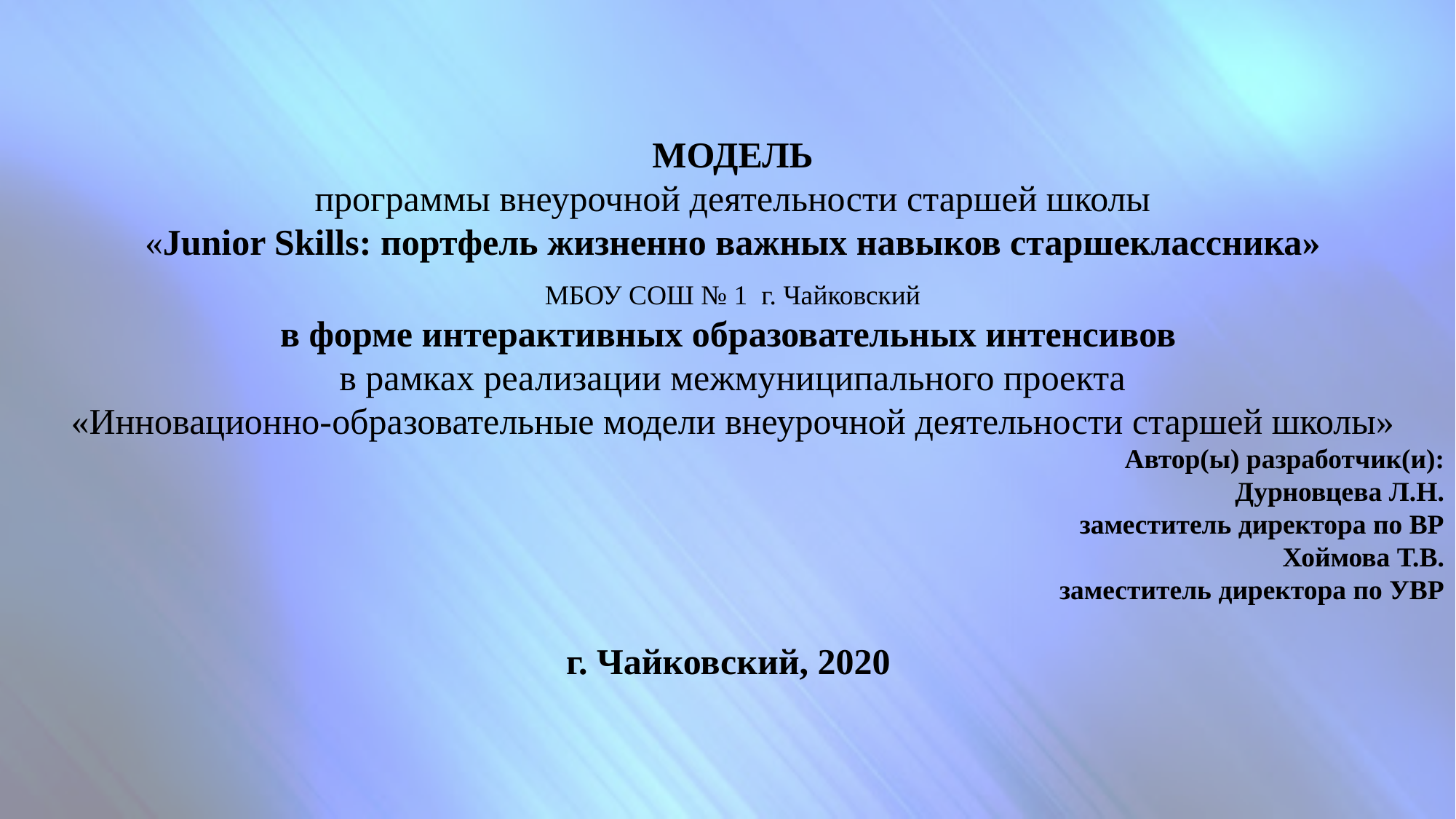

МОДЕЛЬ
программы внеурочной деятельности старшей школы
«Junior Skills: портфель жизненно важных навыков старшеклассника»
МБОУ СОШ № 1  г. Чайковский
в форме интерактивных образовательных интенсивов
в рамках реализации межмуниципального проекта
«Инновационно-образовательные модели внеурочной деятельности старшей школы»
Автор(ы) разработчик(и):
Дурновцева Л.Н.
заместитель директора по ВР
Хоймова Т.В.
заместитель директора по УВР

г. Чайковский, 2020